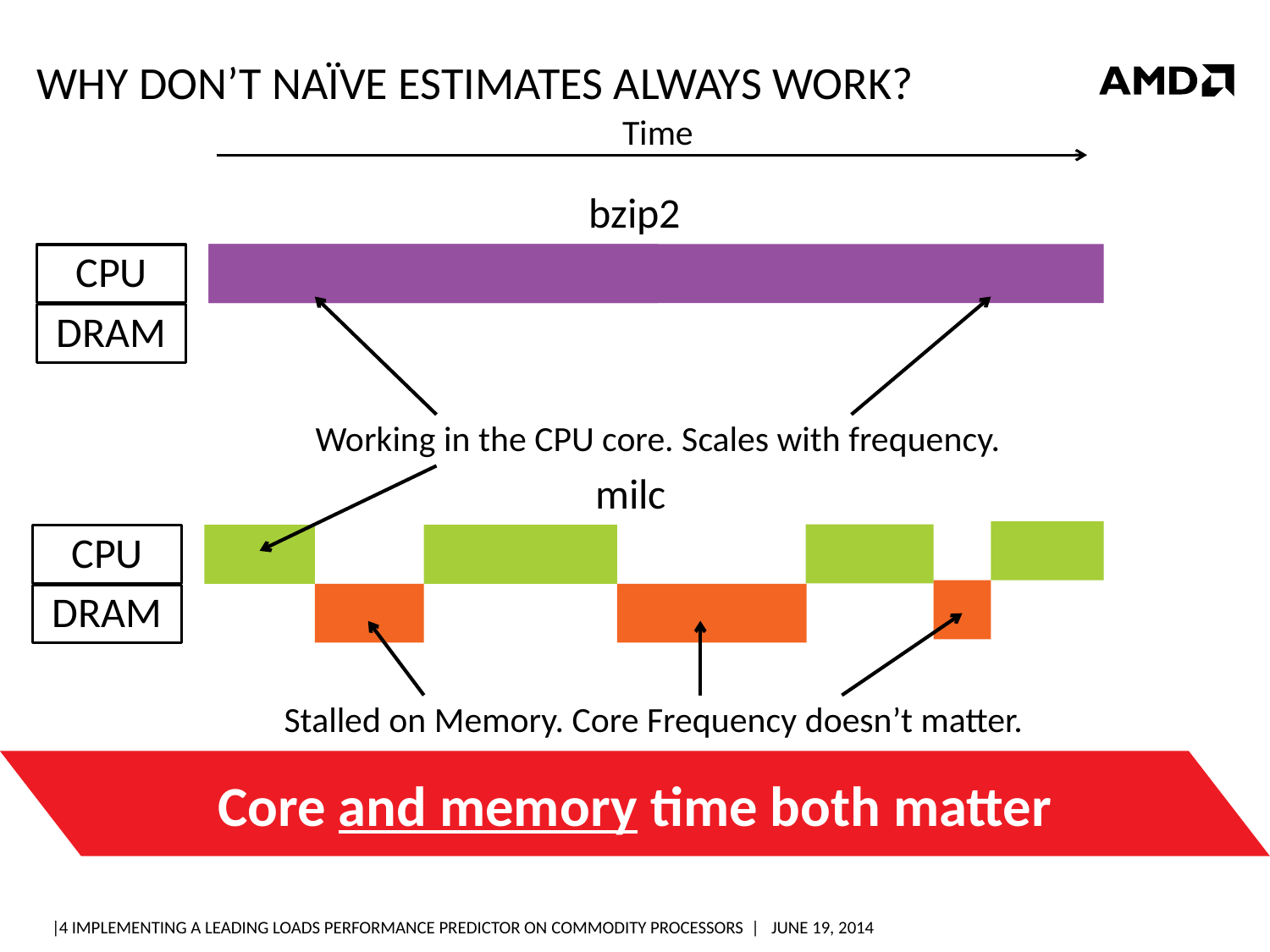

# Why don’t naïve estimates always work?
Time
bzip2
CPU

DRAM
Working in the CPU core. Scales with frequency.
milc

CPU
DRAM
Stalled on Memory. Core Frequency doesn’t matter.
Core and memory time both matter